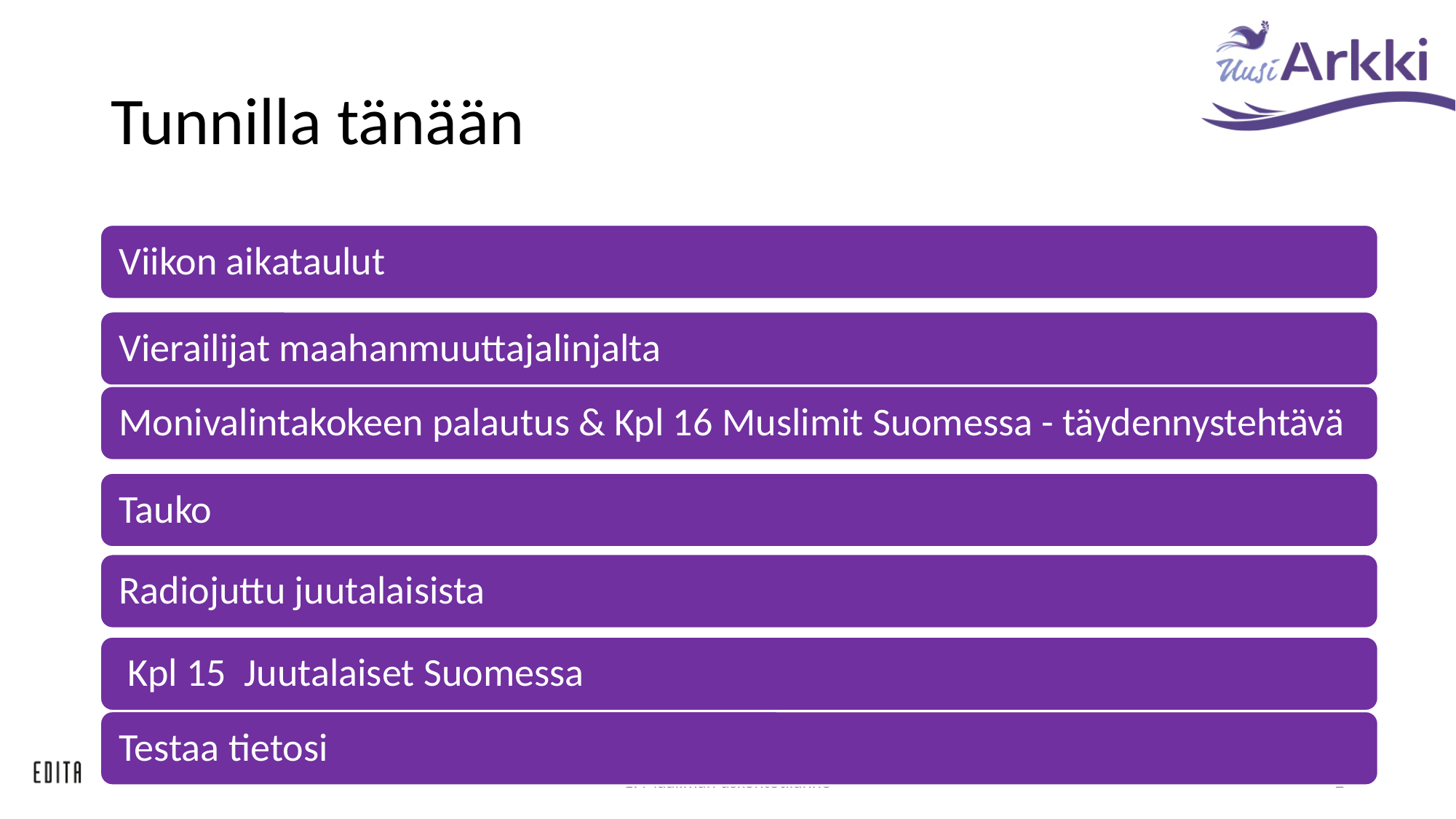

# Tunnilla tänään
Viikon aikataulut
Vierailijat maahanmuuttajalinjalta
Monivalintakokeen palautus & Kpl 16 Muslimit Suomessa - täydennystehtävä
Radiojuttu juutalaisista
Testaa tietosi
 Kpl 15  Juutalaiset Suomessa
Tauko
1. Maailman uskontotilanne
2